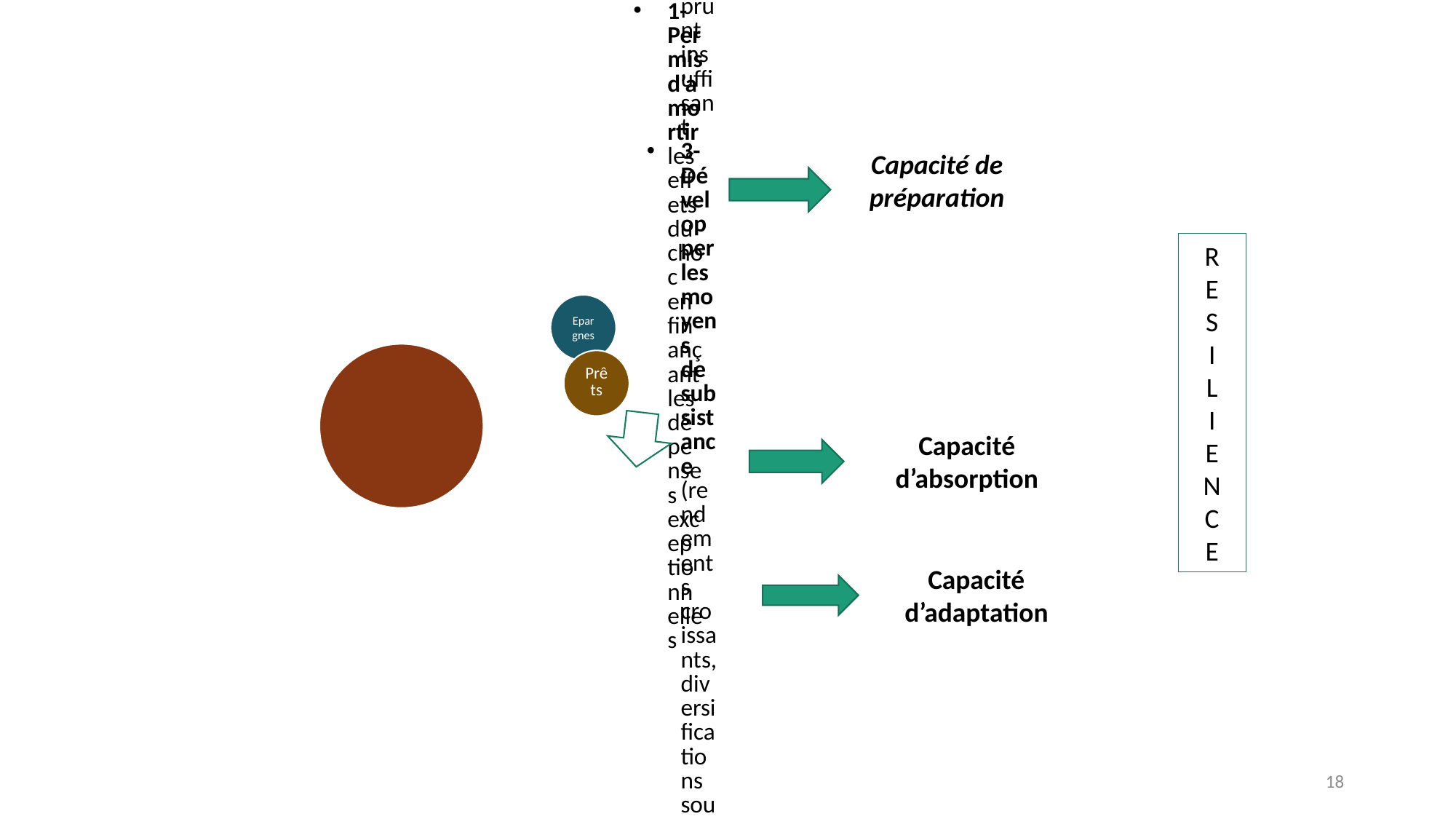

Epargnes
Prêts
Capacité de préparation

R
E
S
I
L
I
E
N
C
E
Finance informelle
Capacité d’absorption

Capacité d’adaptation

18